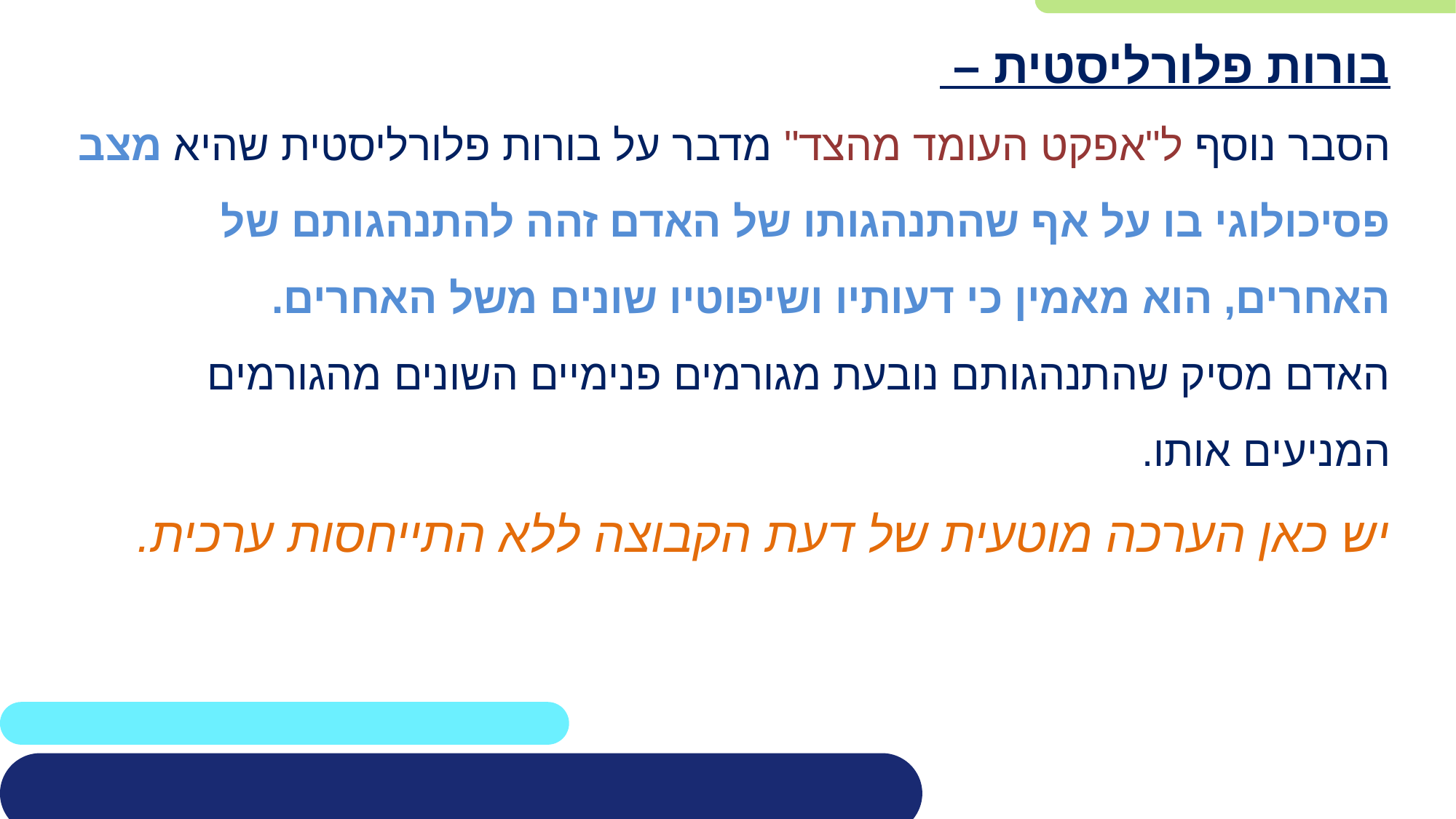

בורות פלורליסטית –
הסבר נוסף ל"אפקט העומד מהצד" מדבר על בורות פלורליסטית שהיא מצב פסיכולוגי בו על אף שהתנהגותו של האדם זהה להתנהגותם של האחרים, הוא מאמין כי דעותיו ושיפוטיו שונים משל האחרים.
האדם מסיק שהתנהגותם נובעת מגורמים פנימיים השונים מהגורמים המניעים אותו.
יש כאן הערכה מוטעית של דעת הקבוצה ללא התייחסות ערכית.